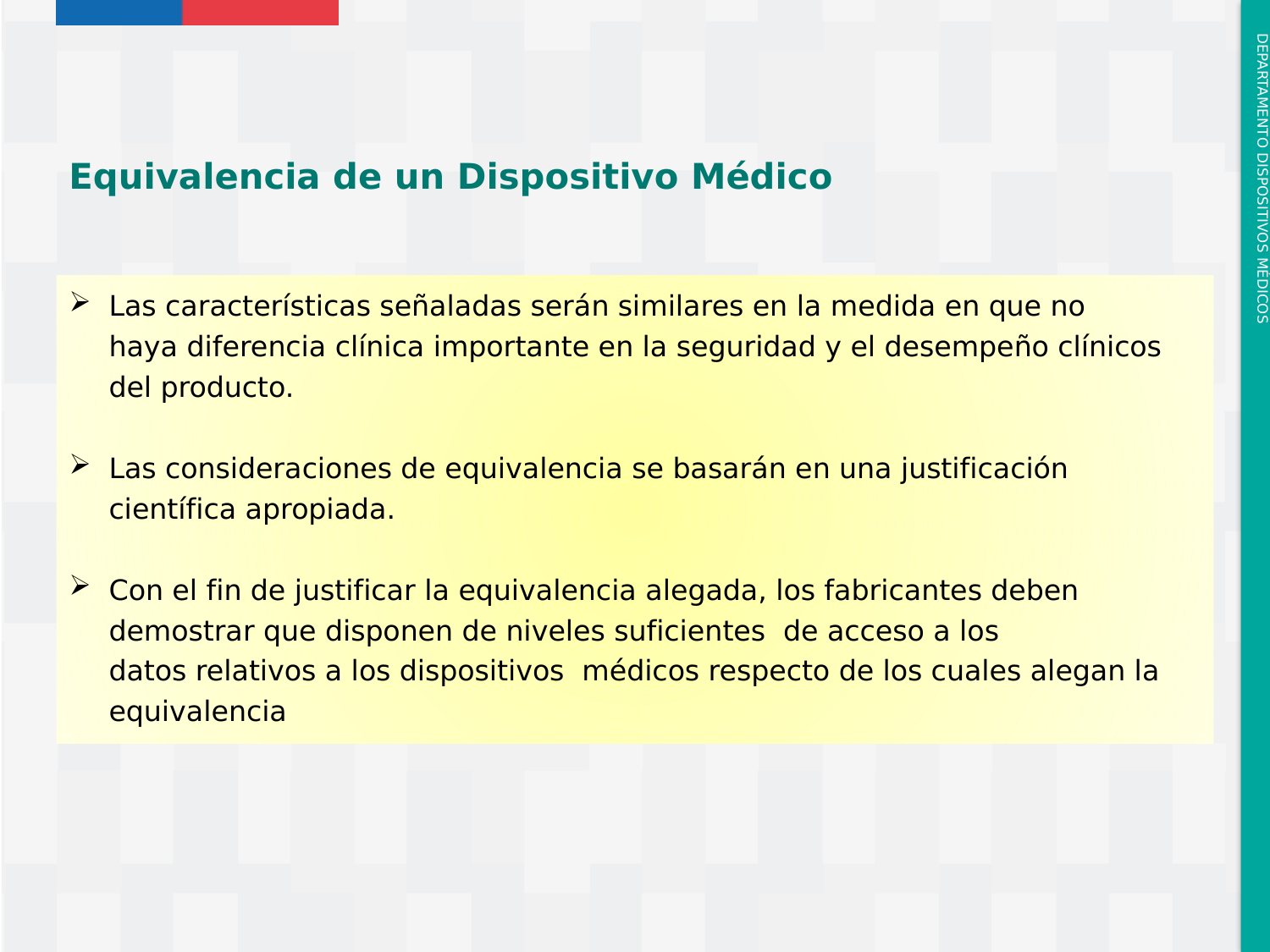

Equivalencia de un Dispositivo Médico

Las características señaladas serán similares en la medida en que no haya diferencia clínica importante en la seguridad y el desempeño clínicos del producto.

Las consideraciones de equivalencia se basarán en una justificación científica apropiada.

Con el fin de justificar la equivalencia alegada, los fabricantes deben demostrar que disponen de niveles suficientes  de acceso a los datos relativos a los dispositivos  médicos respecto de los cuales alegan la equivalencia